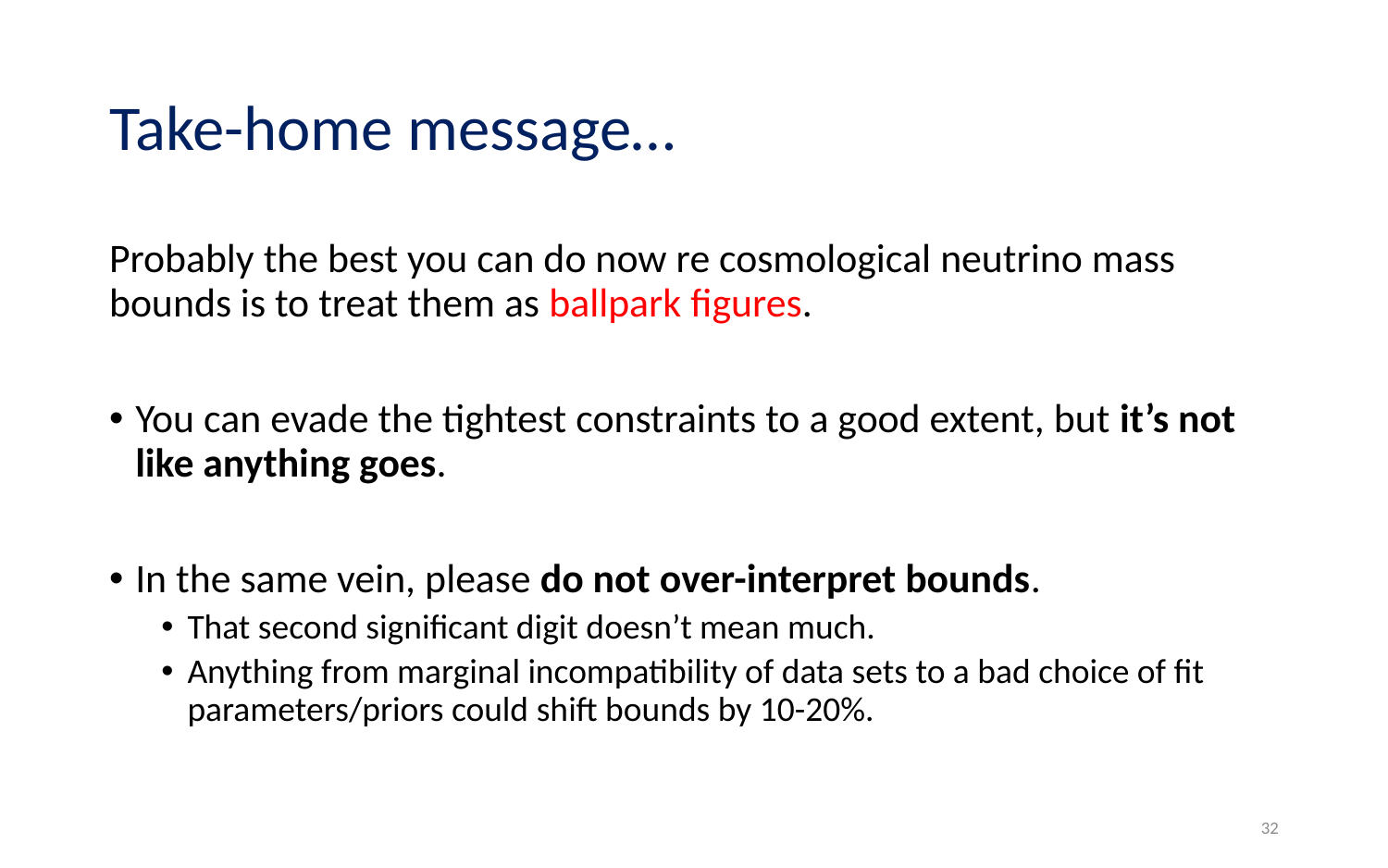

# Take-home message…
Probably the best you can do now re cosmological neutrino mass bounds is to treat them as ballpark figures.

You can evade the tightest constraints to a good extent, but it’s not like anything goes.

In the same vein, please do not over-interpret bounds.
That second significant digit doesn’t mean much.
Anything from marginal incompatibility of data sets to a bad choice of fit parameters/priors could shift bounds by 10-20%.

32